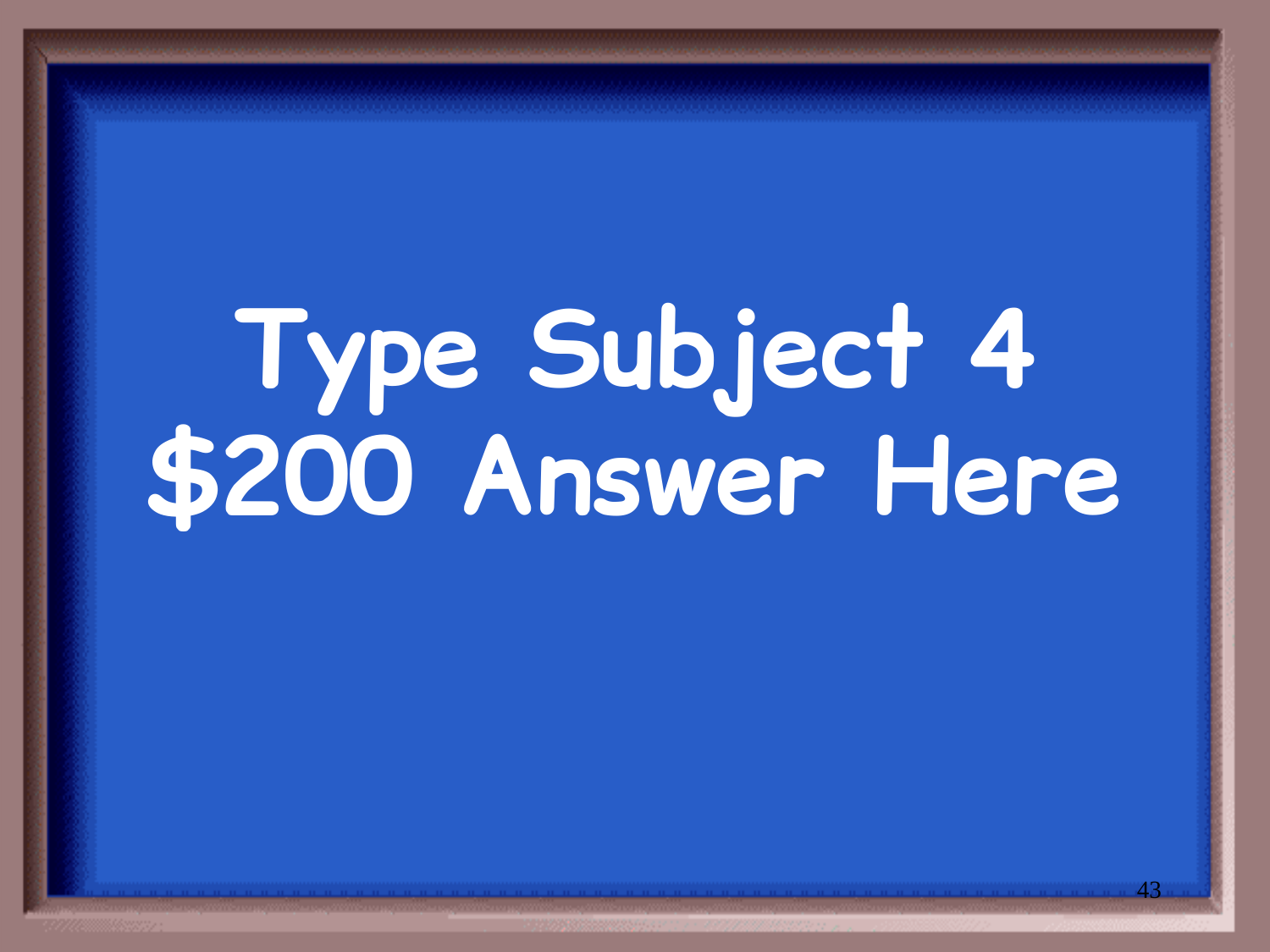

# Type Subject 4 $200 Answer Here
43